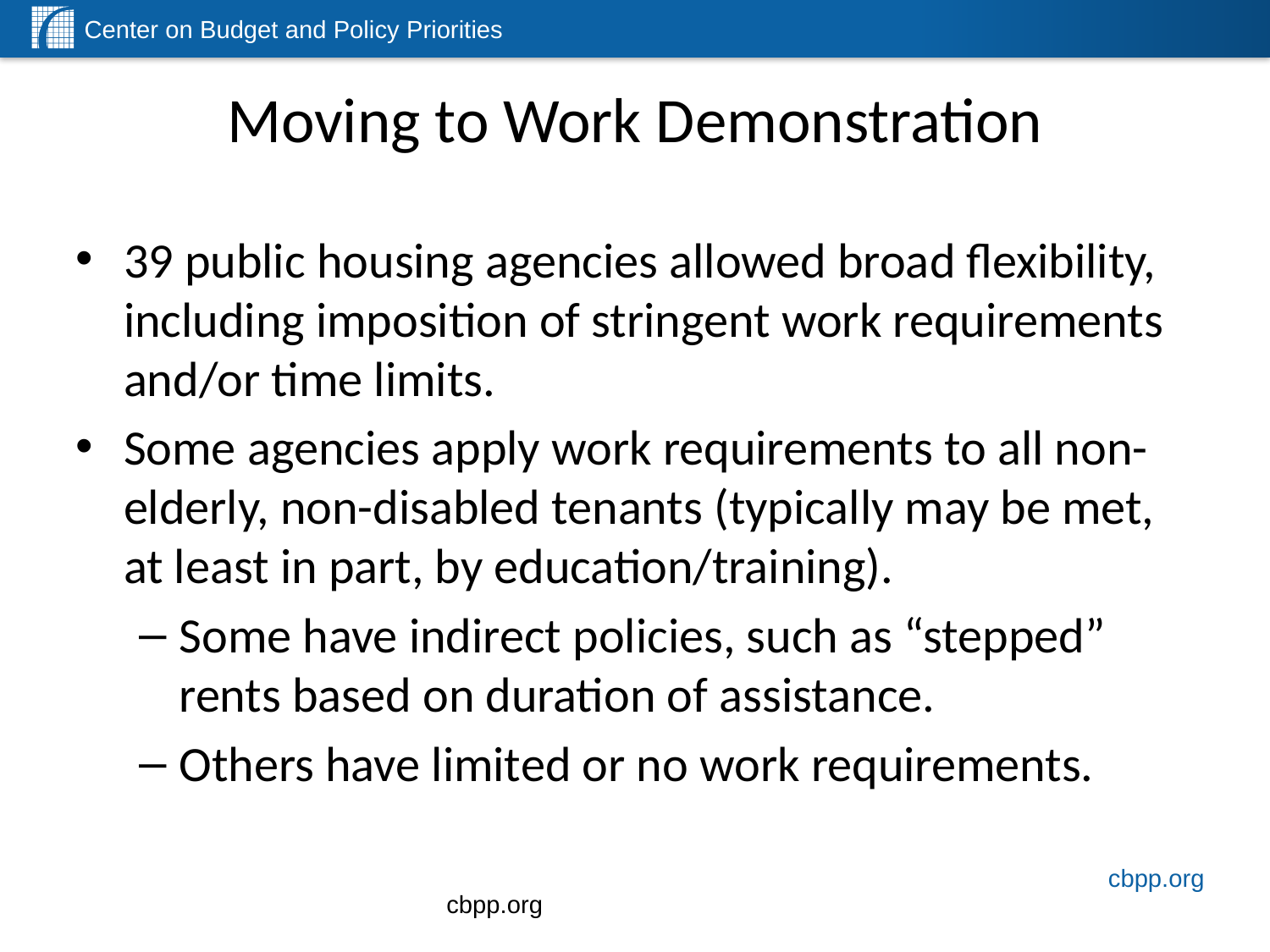

# Moving to Work Demonstration
39 public housing agencies allowed broad flexibility, including imposition of stringent work requirements and/or time limits.
Some agencies apply work requirements to all non-elderly, non-disabled tenants (typically may be met, at least in part, by education/training).
Some have indirect policies, such as “stepped” rents based on duration of assistance.
Others have limited or no work requirements.
cbpp.org
12